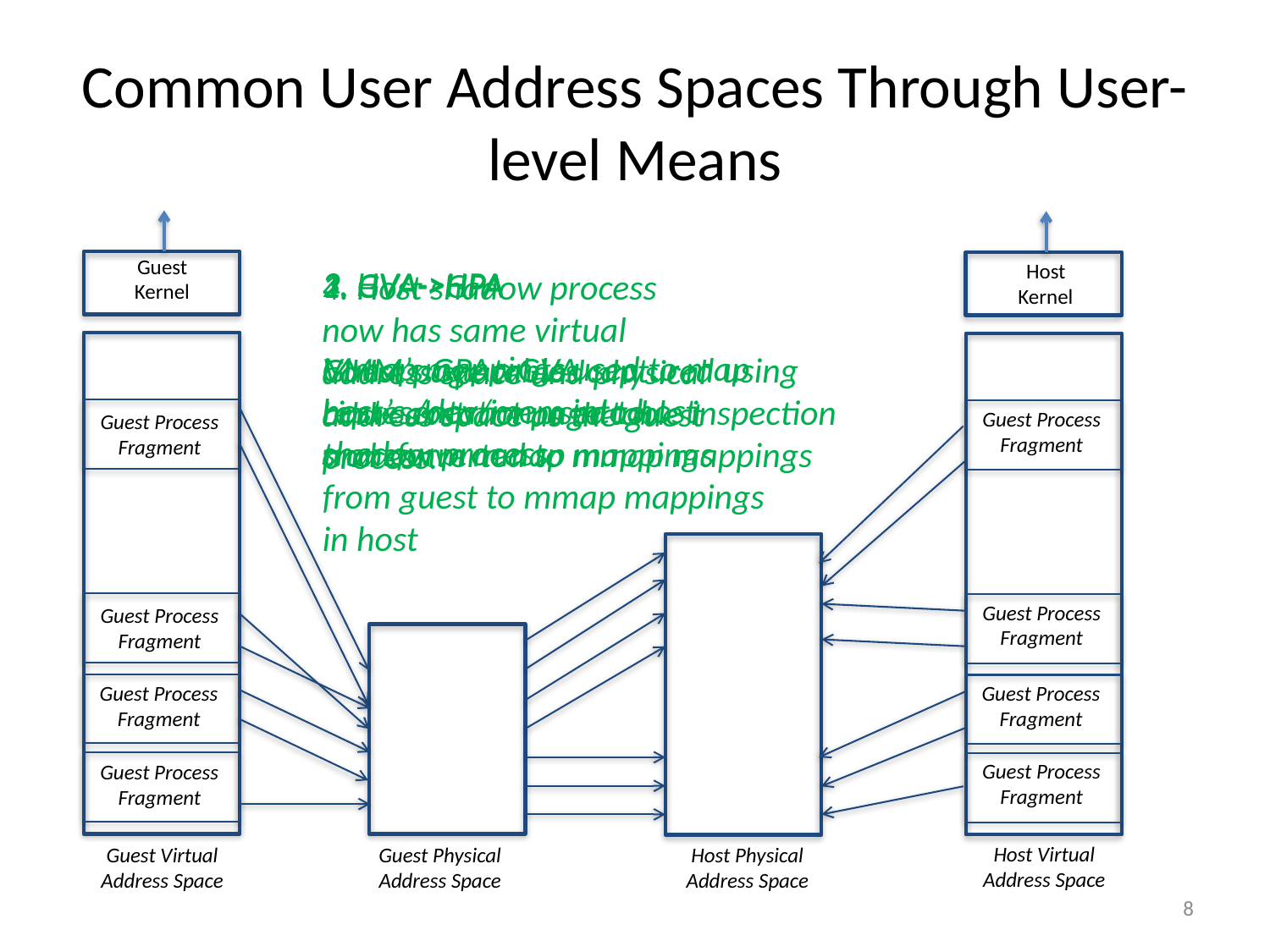

# Common User Address Spaces Through User-level Means
Guest
Kernel

Host
Kernel

3. HVA->HPA
Mmap mappings used to map host’s /dev/mem into host shadow process
2. GVA->HPA
VMM’s GPA->GVA representation used to transform mmap mappings from guest to mmap mappings in host
1. GVA->GPA
Guest page tables captured using Linux abstract page table inspection and converted to mmap mappings
4. Host shadow process now has same virtual address space and physical address space as the guest process.

Guest Process
Fragment

Guest Process
Fragment

Guest Process
Fragment

Guest Process
Fragment

Guest Process
Fragment
Guest Process
Fragment

Guest Process
Fragment
Guest Process
Fragment

Host Virtual
Address Space
Guest Virtual
Address Space
Guest Physical
Address Space
Host Physical
Address Space
8